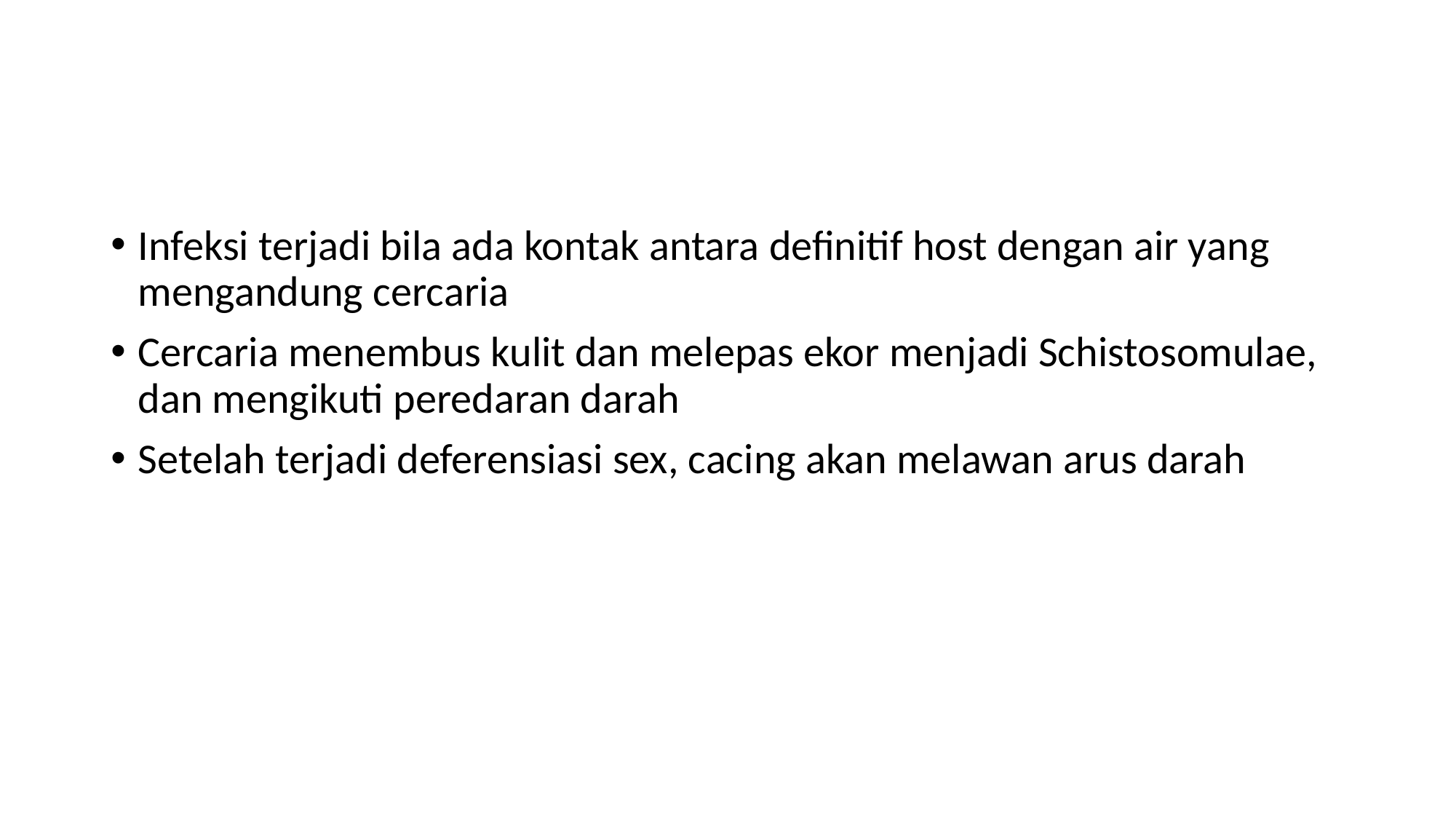

#
Infeksi terjadi bila ada kontak antara definitif host dengan air yang mengandung cercaria
Cercaria menembus kulit dan melepas ekor menjadi Schistosomulae, dan mengikuti peredaran darah
Setelah terjadi deferensiasi sex, cacing akan melawan arus darah